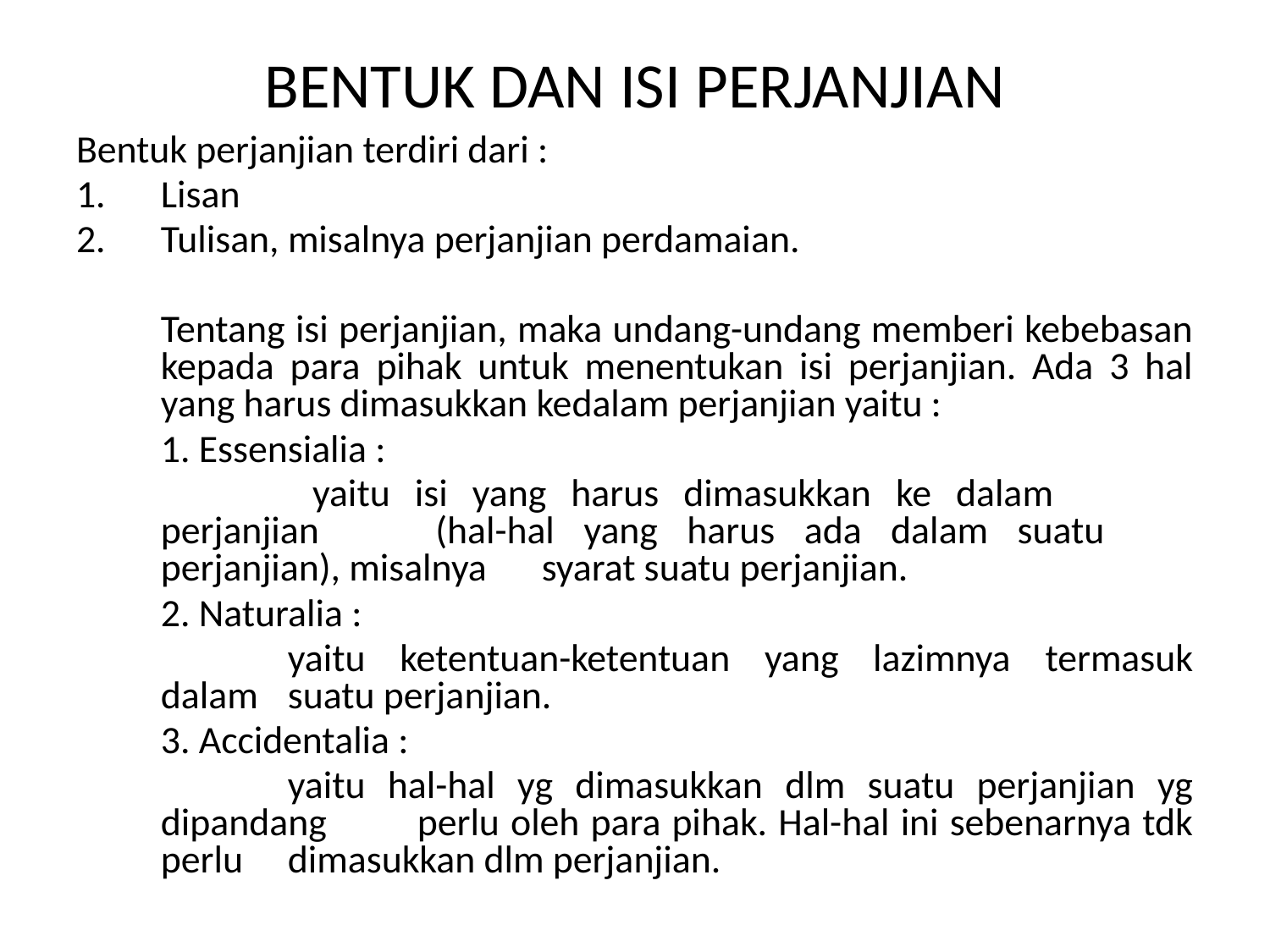

# BENTUK DAN ISI PERJANJIAN
Bentuk perjanjian terdiri dari :
Lisan
Tulisan, misalnya perjanjian perdamaian.

	Tentang isi perjanjian, maka undang-undang memberi kebebasan kepada para pihak untuk menentukan isi perjanjian. Ada 3 hal yang harus dimasukkan kedalam perjanjian yaitu :
	1. Essensialia :
		 yaitu isi yang harus dimasukkan ke dalam  	perjanjian 	(hal-hal yang harus ada dalam suatu 	perjanjian), misalnya 	syarat suatu perjanjian.
 	2. Naturalia :
		yaitu ketentuan-ketentuan yang lazimnya termasuk dalam 	suatu perjanjian.
	3. Accidentalia :
		yaitu hal-hal yg dimasukkan dlm suatu perjanjian yg dipandang 	perlu oleh para pihak. Hal-hal ini sebenarnya tdk perlu 	dimasukkan dlm perjanjian.